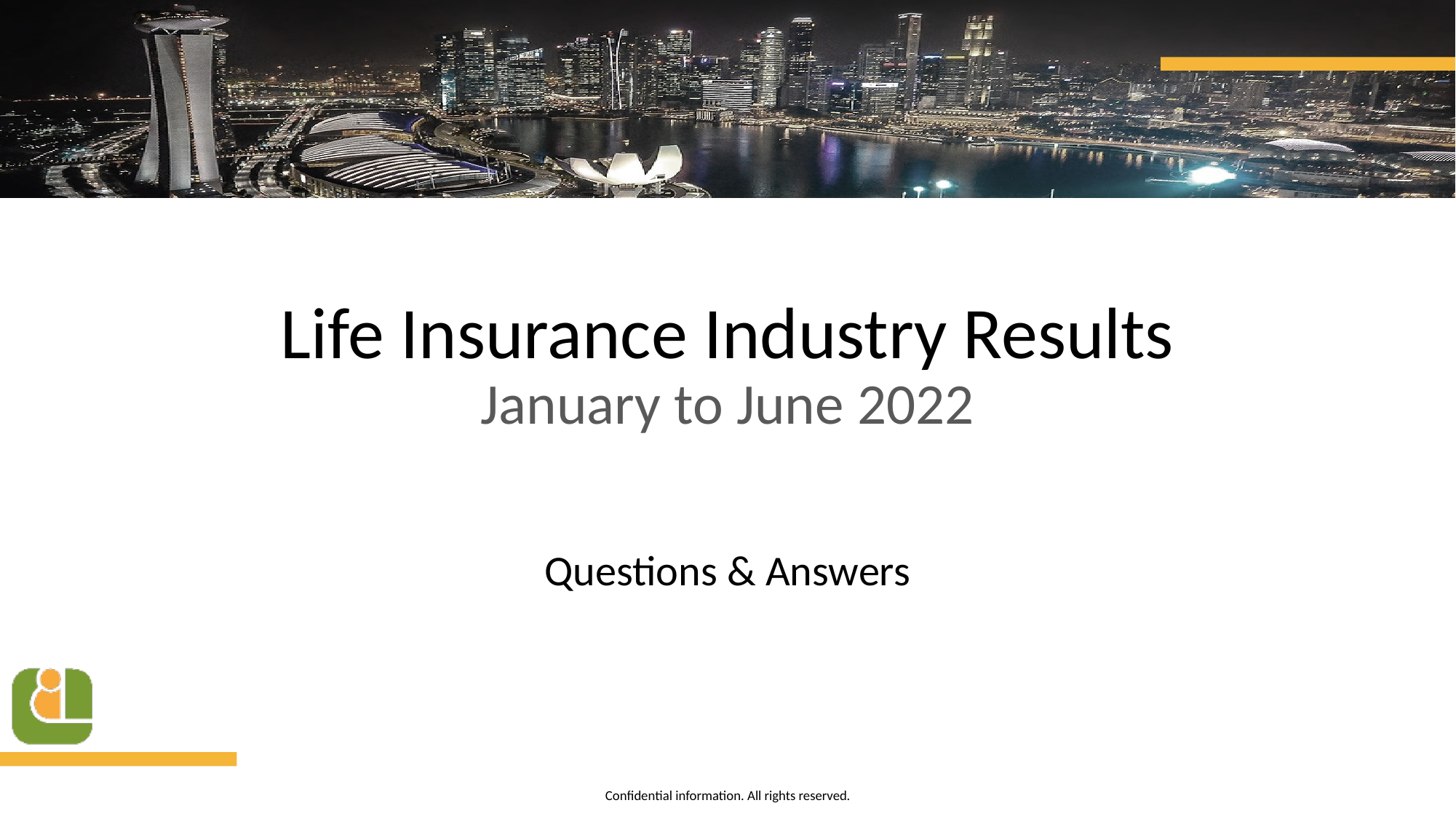

# Life Insurance Industry Results January to June 2022
Questions & Answers